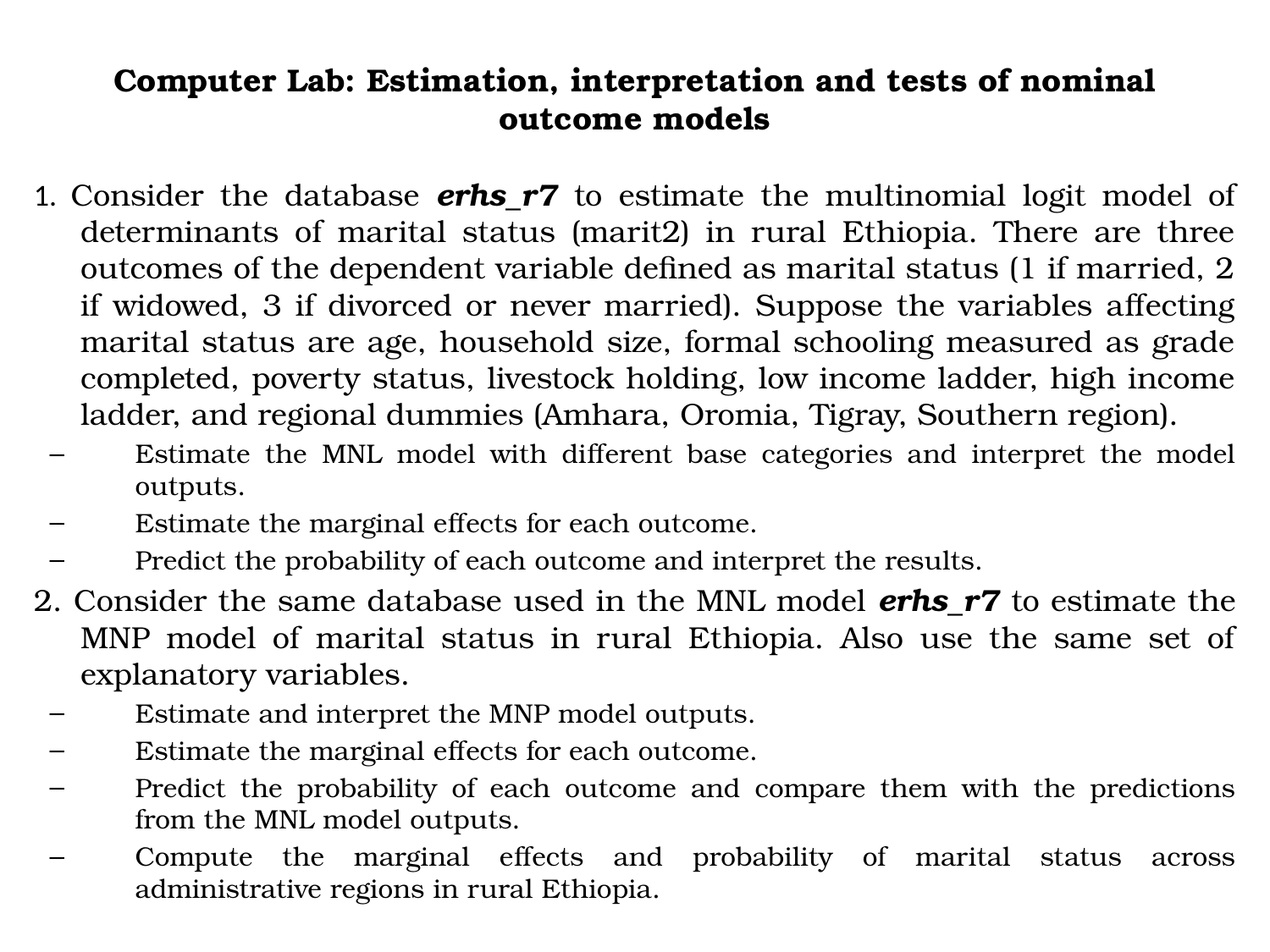

# Computer Lab: Estimation, interpretation and tests of nominal outcome models
1. Consider the database erhs_r7 to estimate the multinomial logit model of determinants of marital status (marit2) in rural Ethiopia. There are three outcomes of the dependent variable defined as marital status (1 if married, 2 if widowed, 3 if divorced or never married). Suppose the variables affecting marital status are age, household size, formal schooling measured as grade completed, poverty status, livestock holding, low income ladder, high income ladder, and regional dummies (Amhara, Oromia, Tigray, Southern region).
Estimate the MNL model with different base categories and interpret the model outputs.
Estimate the marginal effects for each outcome.
Predict the probability of each outcome and interpret the results.
2. Consider the same database used in the MNL model erhs_r7 to estimate the MNP model of marital status in rural Ethiopia. Also use the same set of explanatory variables.
Estimate and interpret the MNP model outputs.
Estimate the marginal effects for each outcome.
Predict the probability of each outcome and compare them with the predictions from the MNL model outputs.
Compute the marginal effects and probability of marital status across administrative regions in rural Ethiopia.